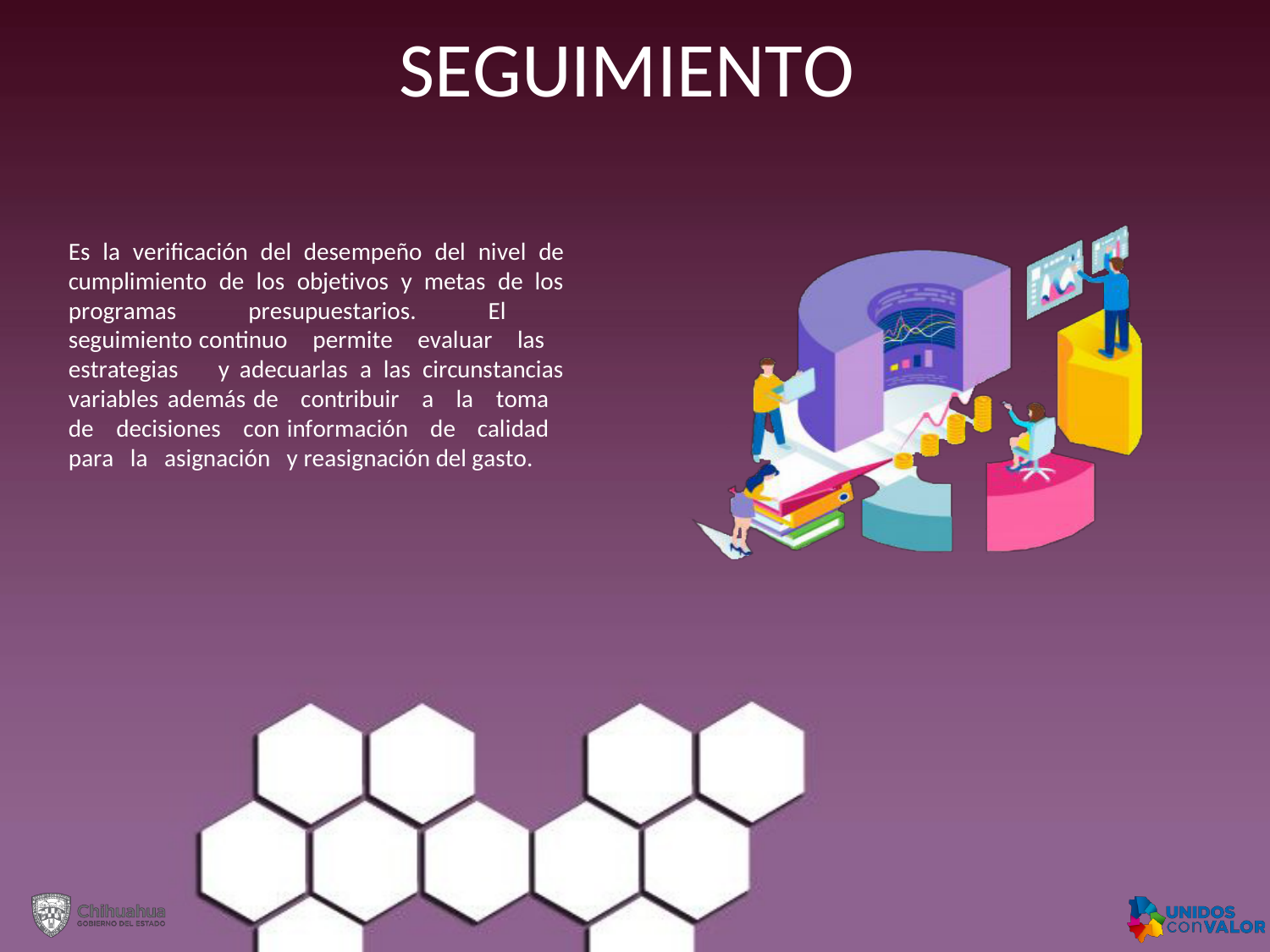

# SEGUIMIENTO

Es  la  verificación  del  desempeño  del  nivel  de cumplimiento  de  los  objetivos  y  metas  de  los programas     presupuestarios.     El     seguimiento continuo    permite    evaluar    las    estrategias    y adecuarlas a las circunstancias variables además de   contribuir   a   la   toma   de   decisiones   con información   de   calidad   para   la   asignación   y reasignación del gasto.